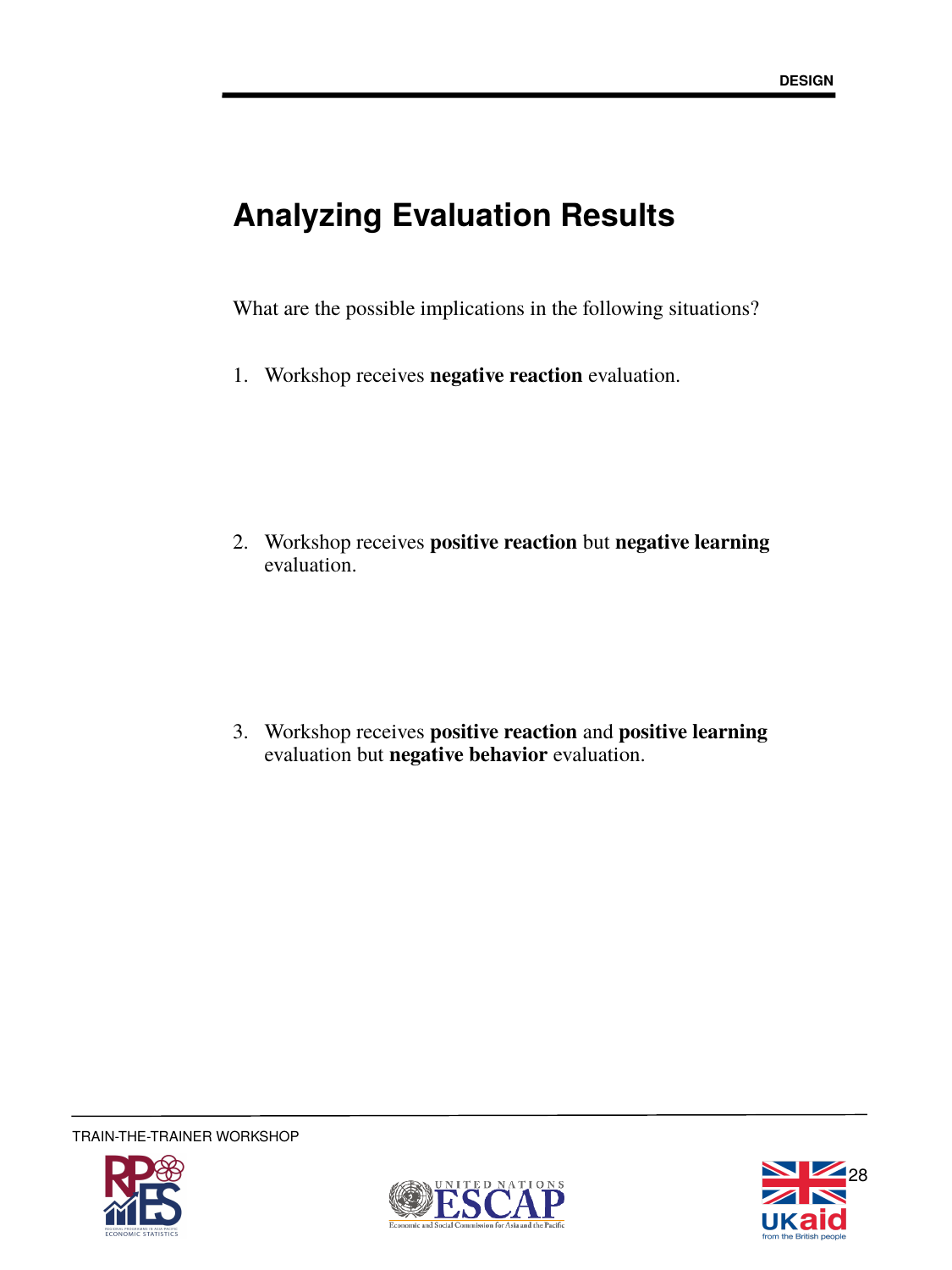

DESIGN

# Analyzing Evaluation Results
What are the possible implications in the following situations?

Workshop receives negative reaction evaluation.

Workshop receives positive reaction but negative learning evaluation.

Workshop receives positive reaction and positive learning evaluation but negative behavior evaluation.

28